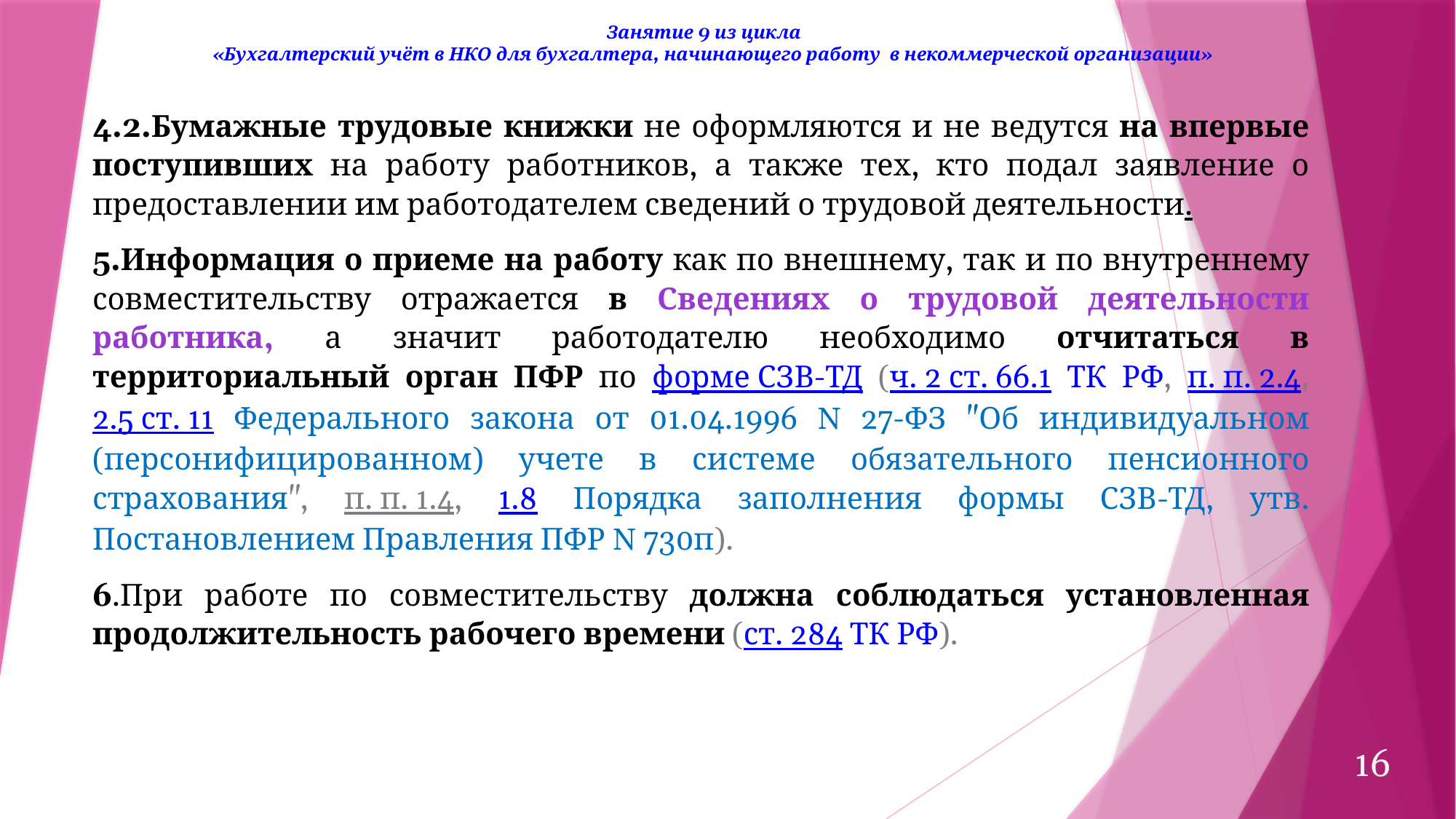

Занятие 9 из цикла
    «Бухгалтерский учёт в НКО для бухгалтера, начинающего работу  в некоммерческой организации»
4.2.Бумажные трудовые книжки не оформляются и не ведутся на впервые поступивших на работу работников, а также тех, кто подал заявление о предоставлении им работодателем сведений о трудовой деятельности.
5.Информация о приеме на работу как по внешнему, так и по внутреннему совместительству отражается в Сведениях о трудовой деятельности работника, а значит работодателю необходимо отчитаться в территориальный орган ПФР по форме СЗВ-ТД (ч. 2 ст. 66.1 ТК РФ, п. п. 2.4, 2.5 ст. 11 Федерального закона от 01.04.1996 N 27-ФЗ "Об индивидуальном (персонифицированном) учете в системе обязательного пенсионного страхования", п. п. 1.4, 1.8 Порядка заполнения формы СЗВ-ТД, утв. Постановлением Правления ПФР N 730п).
6.При работе по совместительству должна соблюдаться установленная продолжительность рабочего времени (ст. 284 ТК РФ).

16